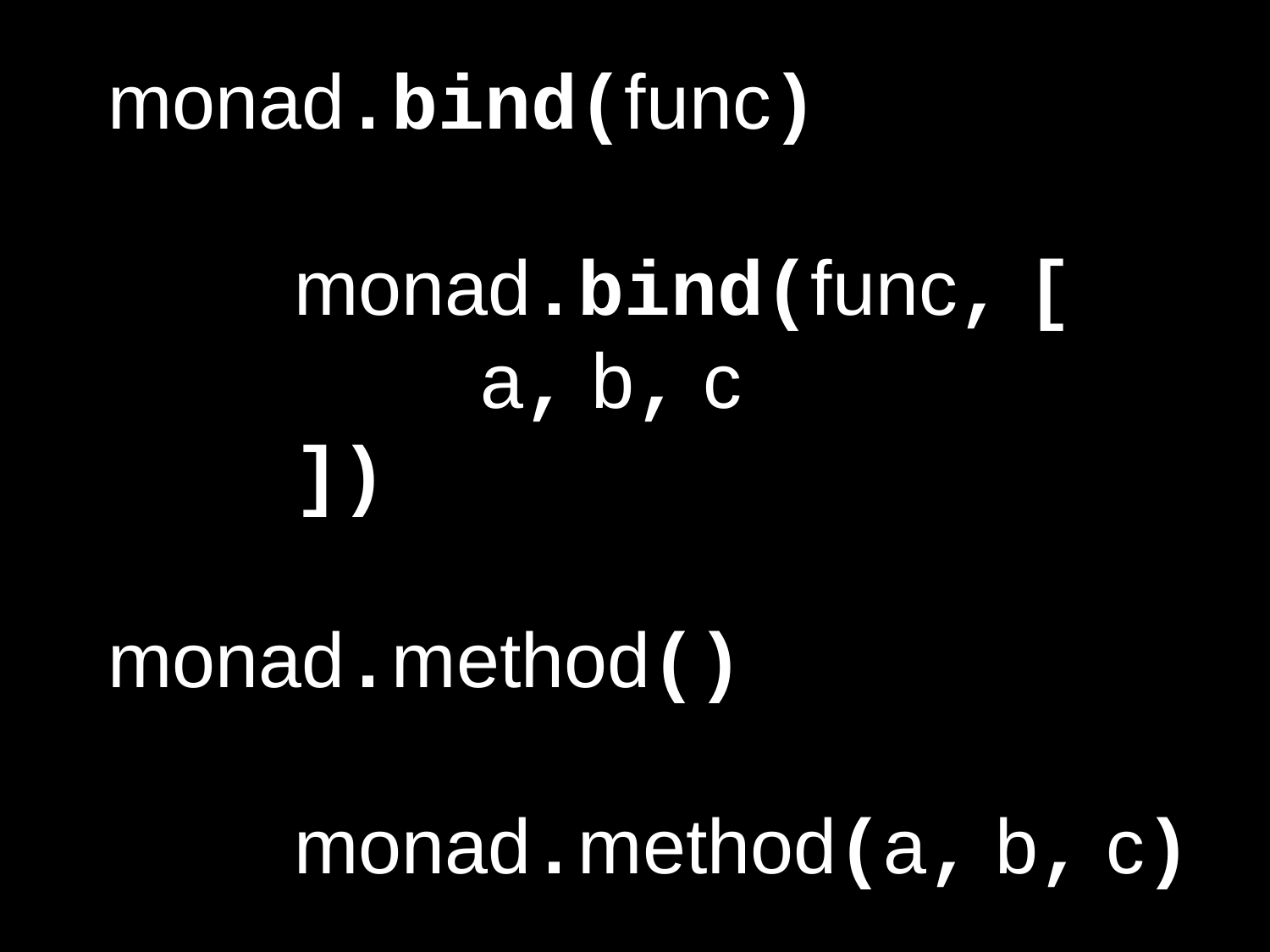

# monad.bind(func) monad.bind(func, [ a, b, c ]) monad.method() monad.method(a, b, c)